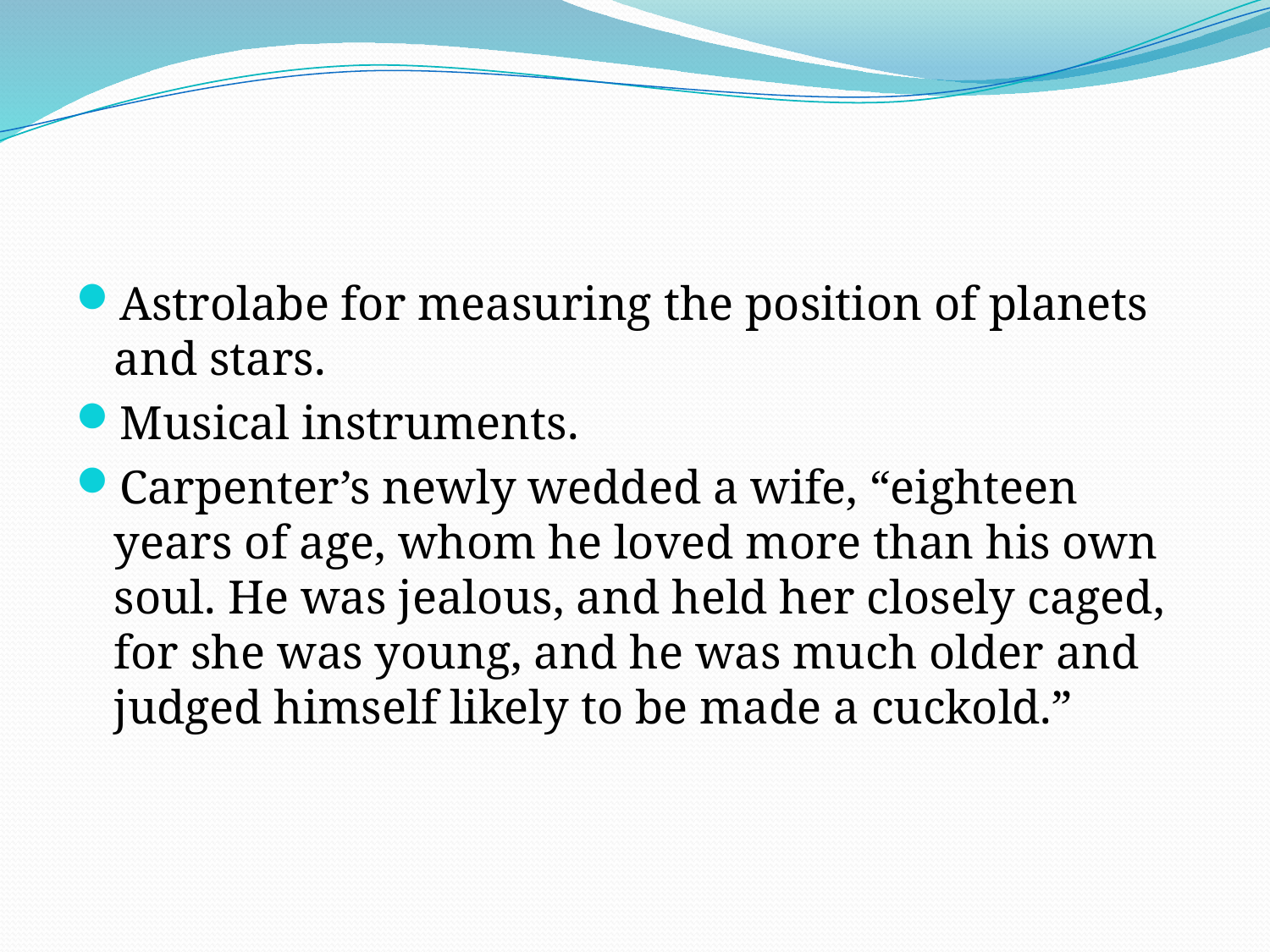

#
Astrolabe for measuring the position of planets and stars.
Musical instruments.
Carpenter’s newly wedded a wife, “eighteen years of age, whom he loved more than his own soul. He was jealous, and held her closely caged, for she was young, and he was much older and judged himself likely to be made a cuckold.”